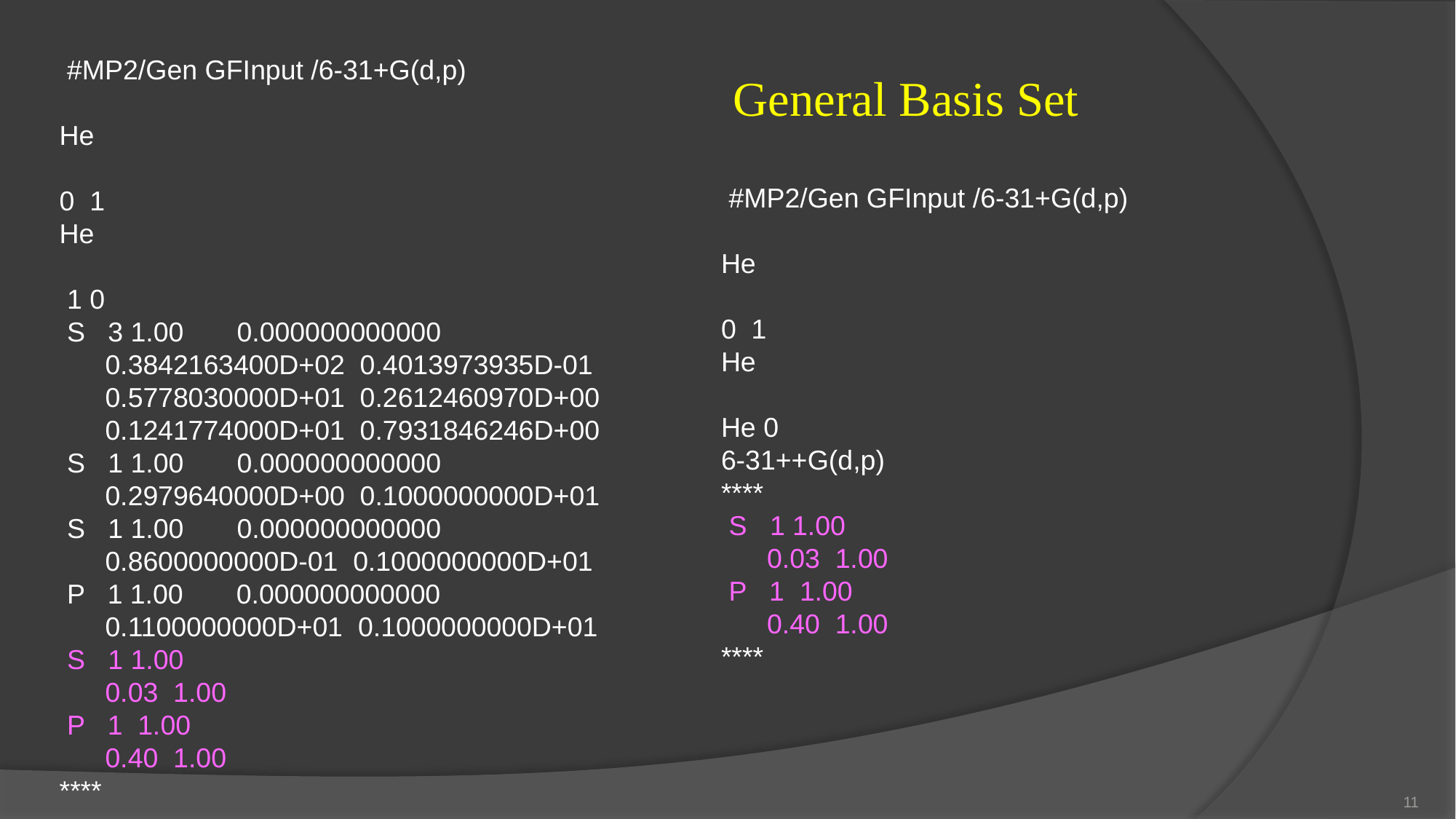

# General Basis Set
 #MP2/Gen GFInput /6-31+G(d,p)

He

0  1
He

 1 0
 S   3 1.00       0.000000000000
      0.3842163400D+02  0.4013973935D-01
      0.5778030000D+01  0.2612460970D+00
      0.1241774000D+01  0.7931846246D+00
 S   1 1.00       0.000000000000
      0.2979640000D+00  0.1000000000D+01
 S   1 1.00       0.000000000000
      0.8600000000D-01  0.1000000000D+01
 P   1 1.00       0.000000000000
      0.1100000000D+01  0.1000000000D+01
 S   1 1.00
      0.03  1.00
 P   1  1.00
      0.40  1.00
****

 #MP2/Gen GFInput /6-31+G(d,p)

He

0  1
He

He 0
6-31++G(d,p)
****
 S   1 1.00
      0.03  1.00
 P   1  1.00
      0.40  1.00
****

11